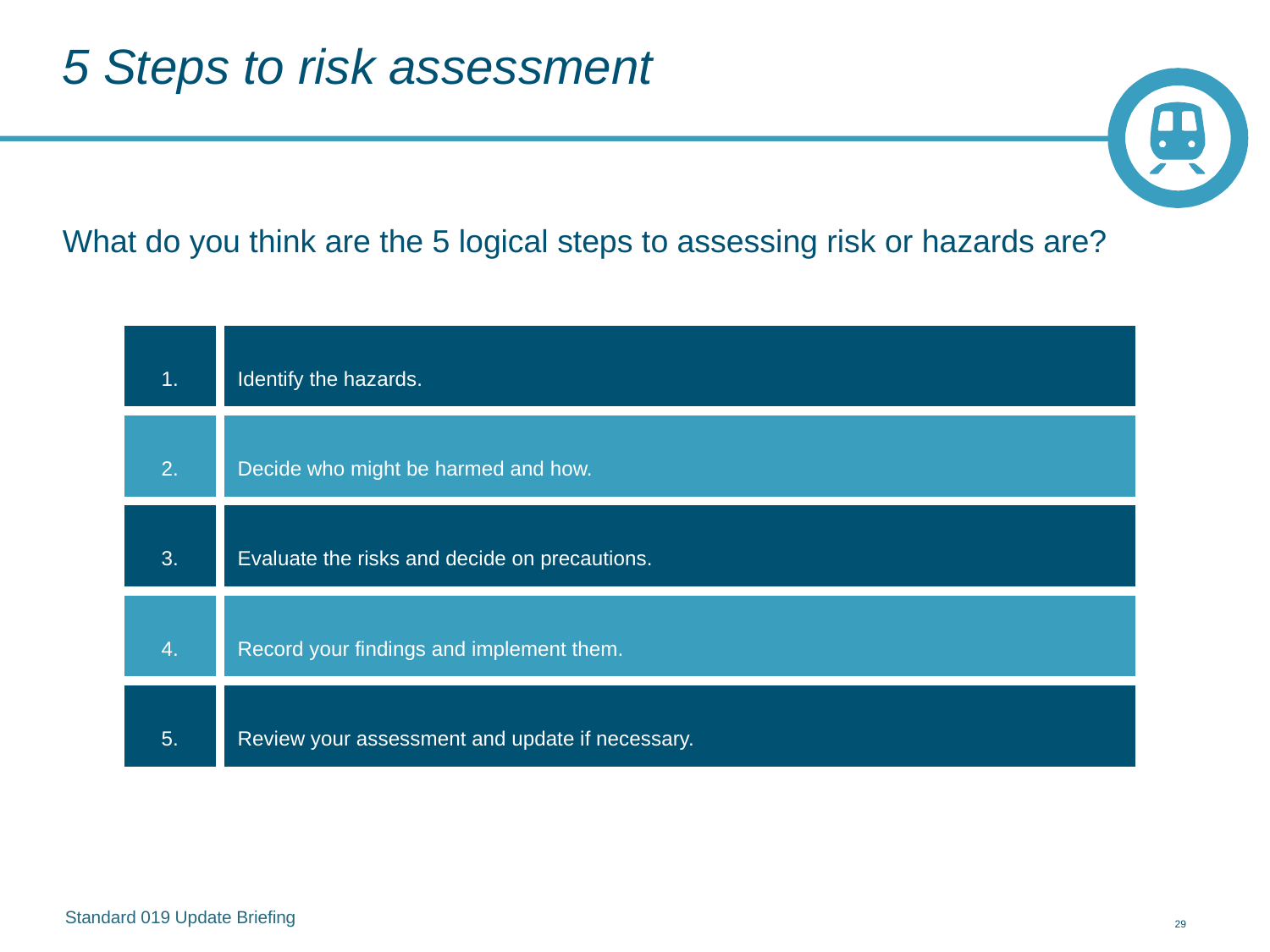

# 5 Steps to risk assessment
What do you think are the 5 logical steps to assessing risk or hazards are?
1.
Identify the hazards.
2.
Decide who might be harmed and how.
3.
Evaluate the risks and decide on precautions.
4.
Record your findings and implement them.
5.
Review your assessment and update if necessary.
Standard 019 Update Briefing
29